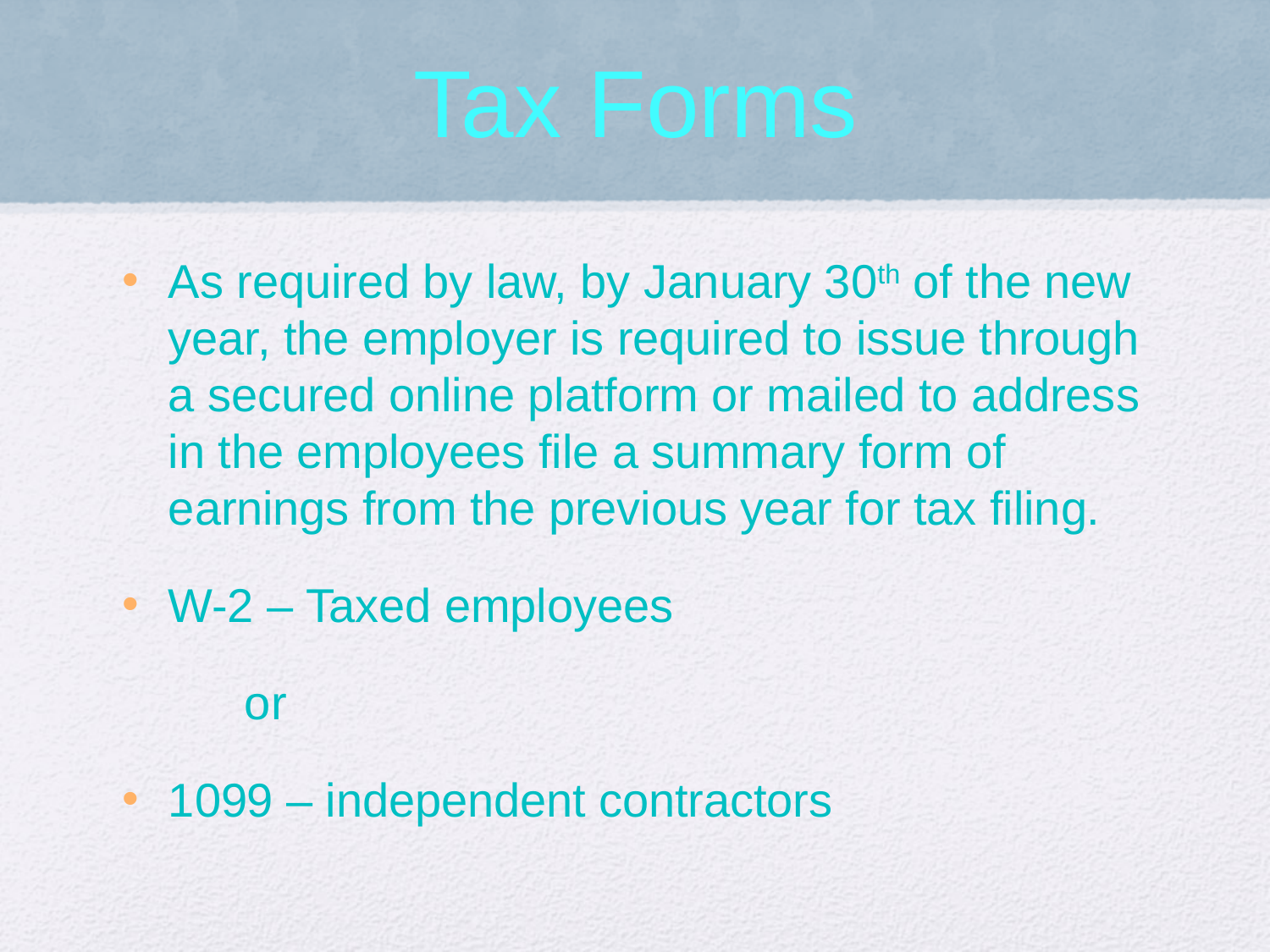

# Tax Forms
As required by law, by January 30th of the new year, the employer is required to issue through a secured online platform or mailed to address in the employees file a summary form of earnings from the previous year for tax filing.
W-2 – Taxed employees
	or
1099 – independent contractors